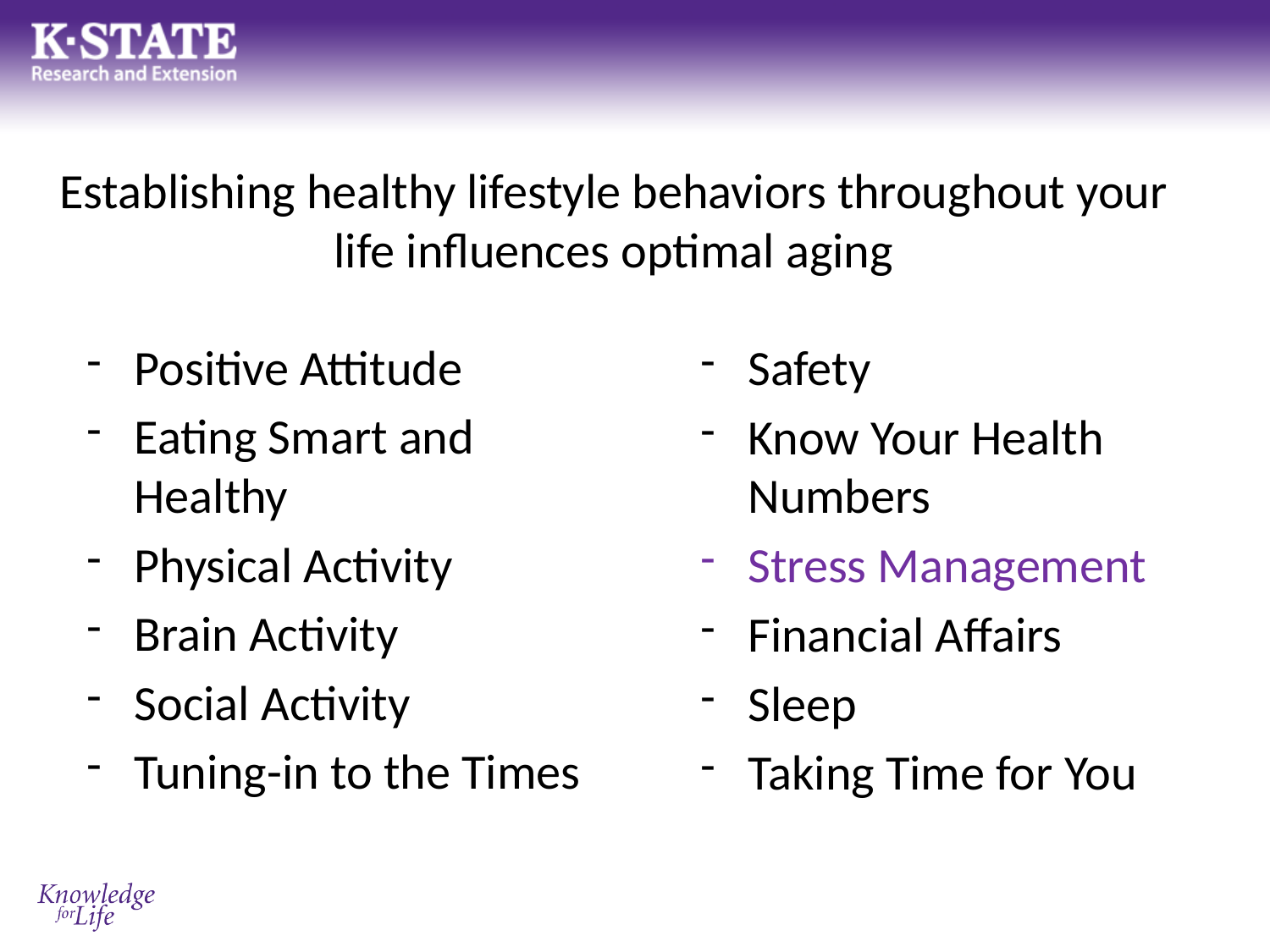

# Establishing healthy lifestyle behaviors throughout your life influences optimal aging
Positive Attitude
Eating Smart and Healthy
Physical Activity
Brain Activity
Social Activity
Tuning-in to the Times

Safety
Know Your Health Numbers
Stress Management
Financial Affairs
Sleep
Taking Time for You